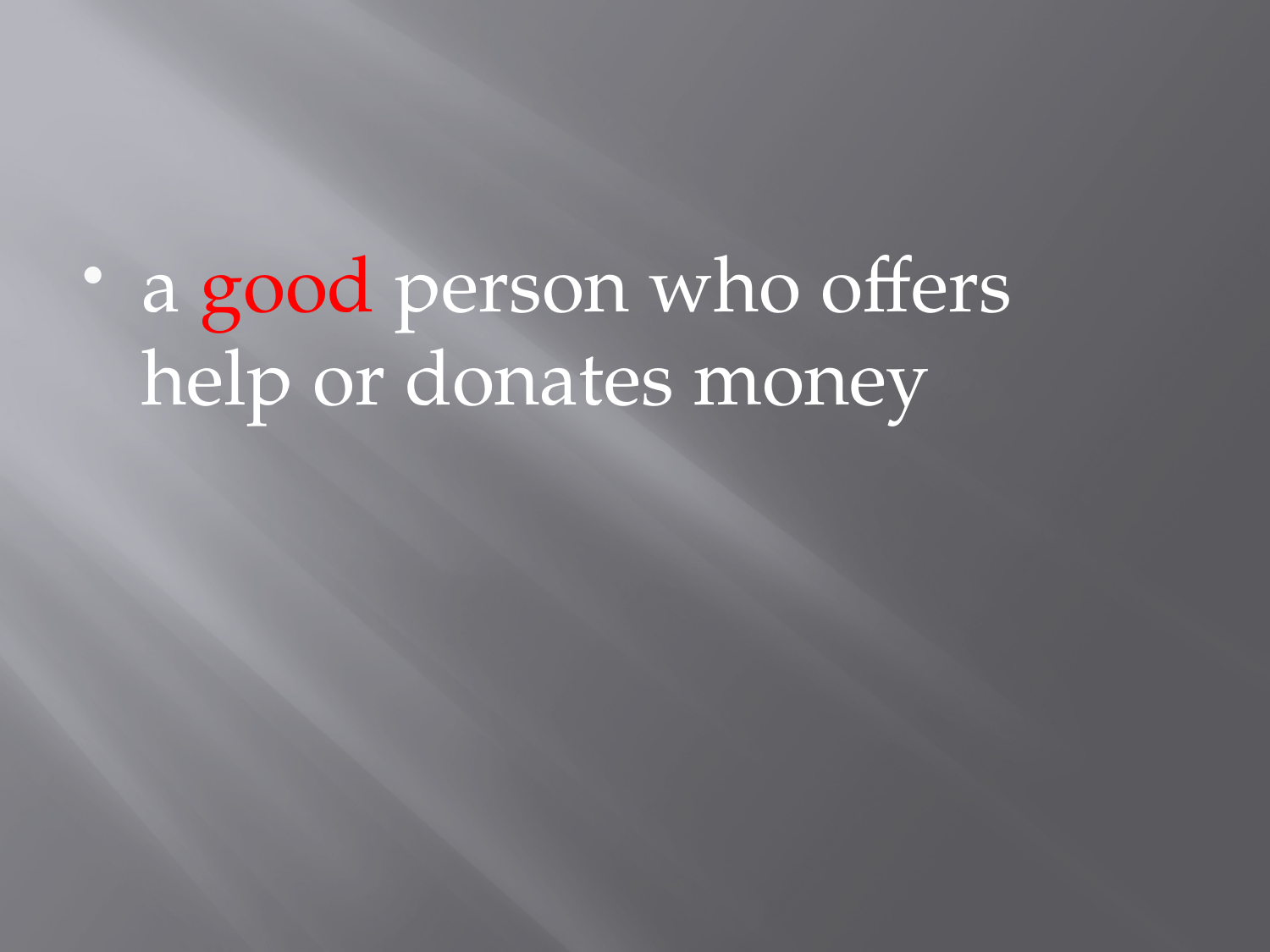

#
a good person who offers help or donates money